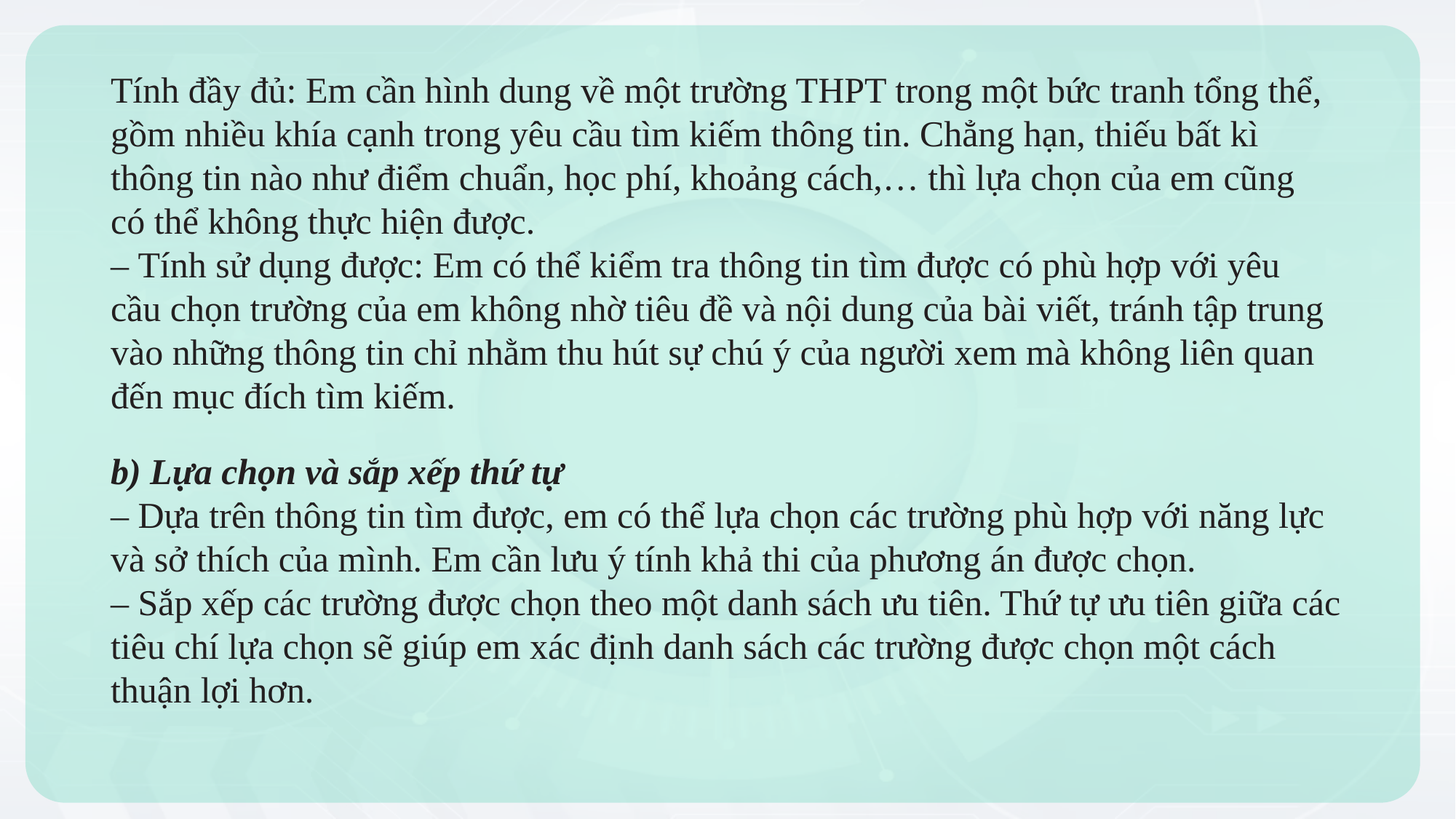

Tính đầy đủ: Em cần hình dung về một trường THPT trong một bức tranh tổng thể, gồm nhiều khía cạnh trong yêu cầu tìm kiếm thông tin. Chẳng hạn, thiếu bất kì thông tin nào như điểm chuẩn, học phí, khoảng cách,… thì lựa chọn của em cũng có thể không thực hiện được.
– Tính sử dụng được: Em có thể kiểm tra thông tin tìm được có phù hợp với yêu cầu chọn trường của em không nhờ tiêu đề và nội dung của bài viết, tránh tập trung vào những thông tin chỉ nhằm thu hút sự chú ý của người xem mà không liên quan đến mục đích tìm kiếm.
b) Lựa chọn và sắp xếp thứ tự
– Dựa trên thông tin tìm được, em có thể lựa chọn các trường phù hợp với năng lực và sở thích của mình. Em cần lưu ý tính khả thi của phương án được chọn.
– Sắp xếp các trường được chọn theo một danh sách ưu tiên. Thứ tự ưu tiên giữa các tiêu chí lựa chọn sẽ giúp em xác định danh sách các trường được chọn một cách thuận lợi hơn.